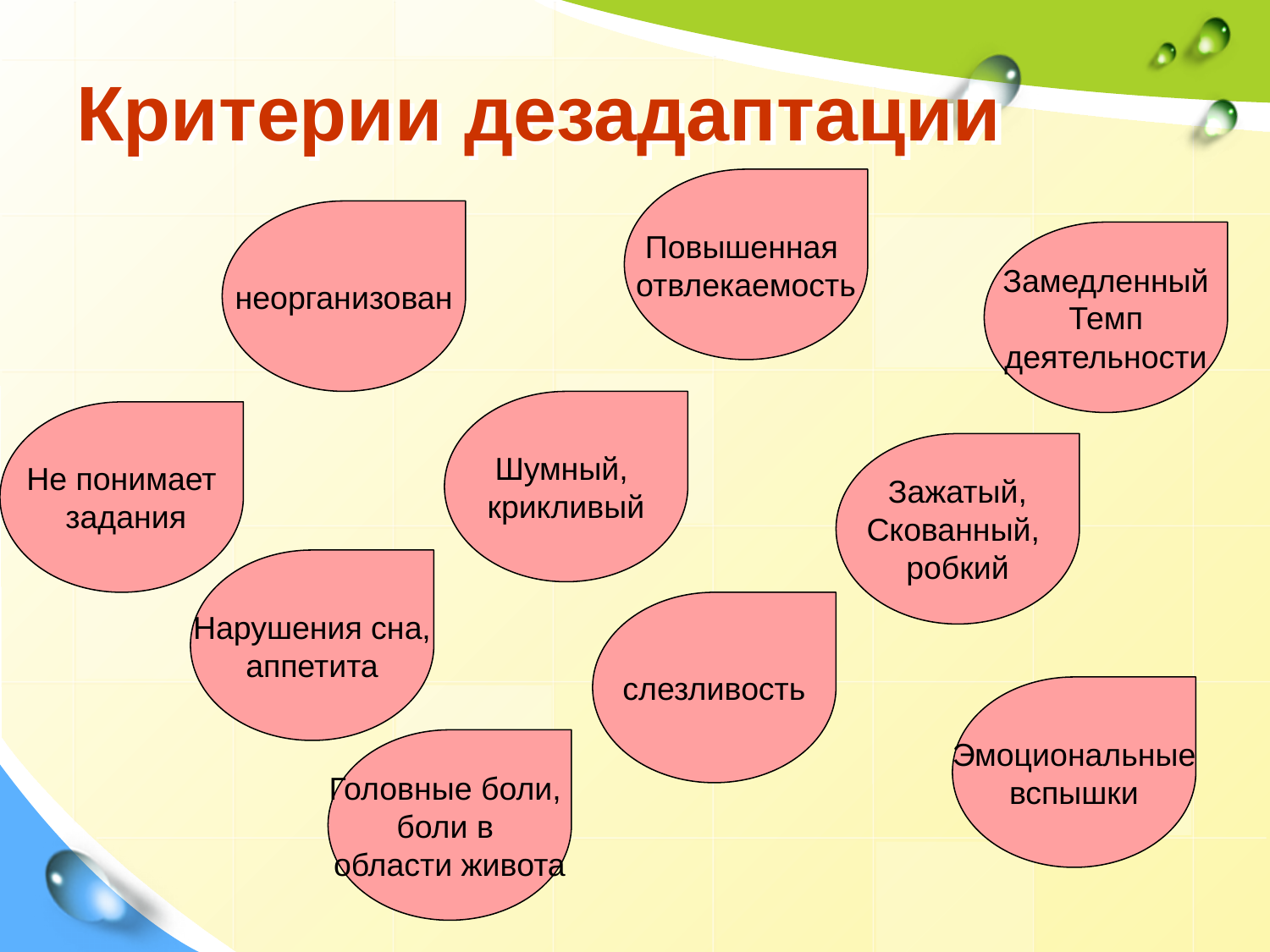

# Критерии дезадаптации
Повышенная
отвлекаемость
неорганизован
Замедленный
Темп
деятельности
Шумный,
крикливый
Не понимает
 задания
Зажатый,
Скованный,
робкий
Нарушения сна,
аппетита
слезливость
Эмоциональные
вспышки
Головные боли,
боли в
области живота